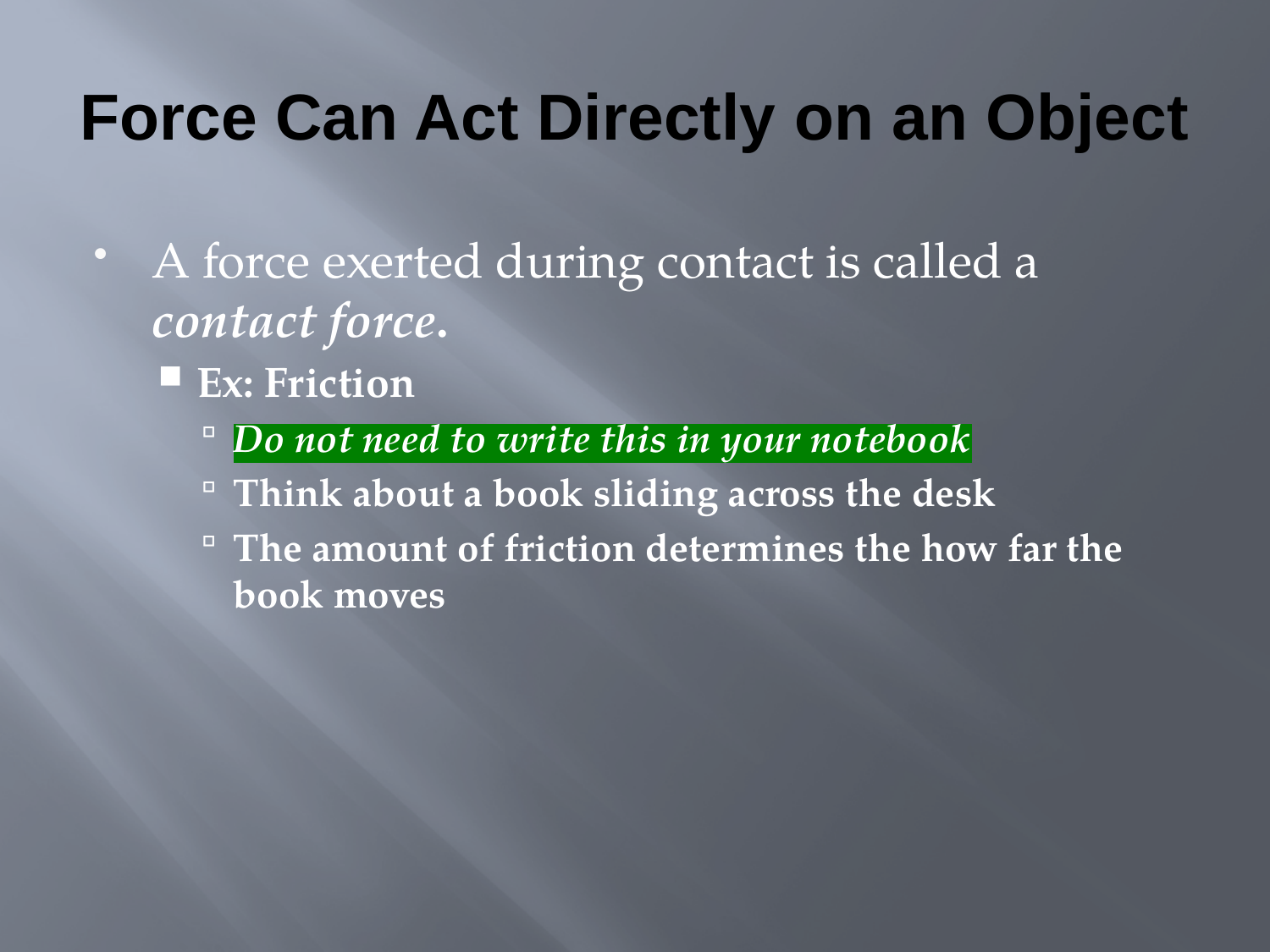

# Force Can Act Directly on an Object
A force exerted during contact is called a contact force.
Ex: Friction
Do not need to write this in your notebook
Think about a book sliding across the desk
The amount of friction determines the how far the book moves